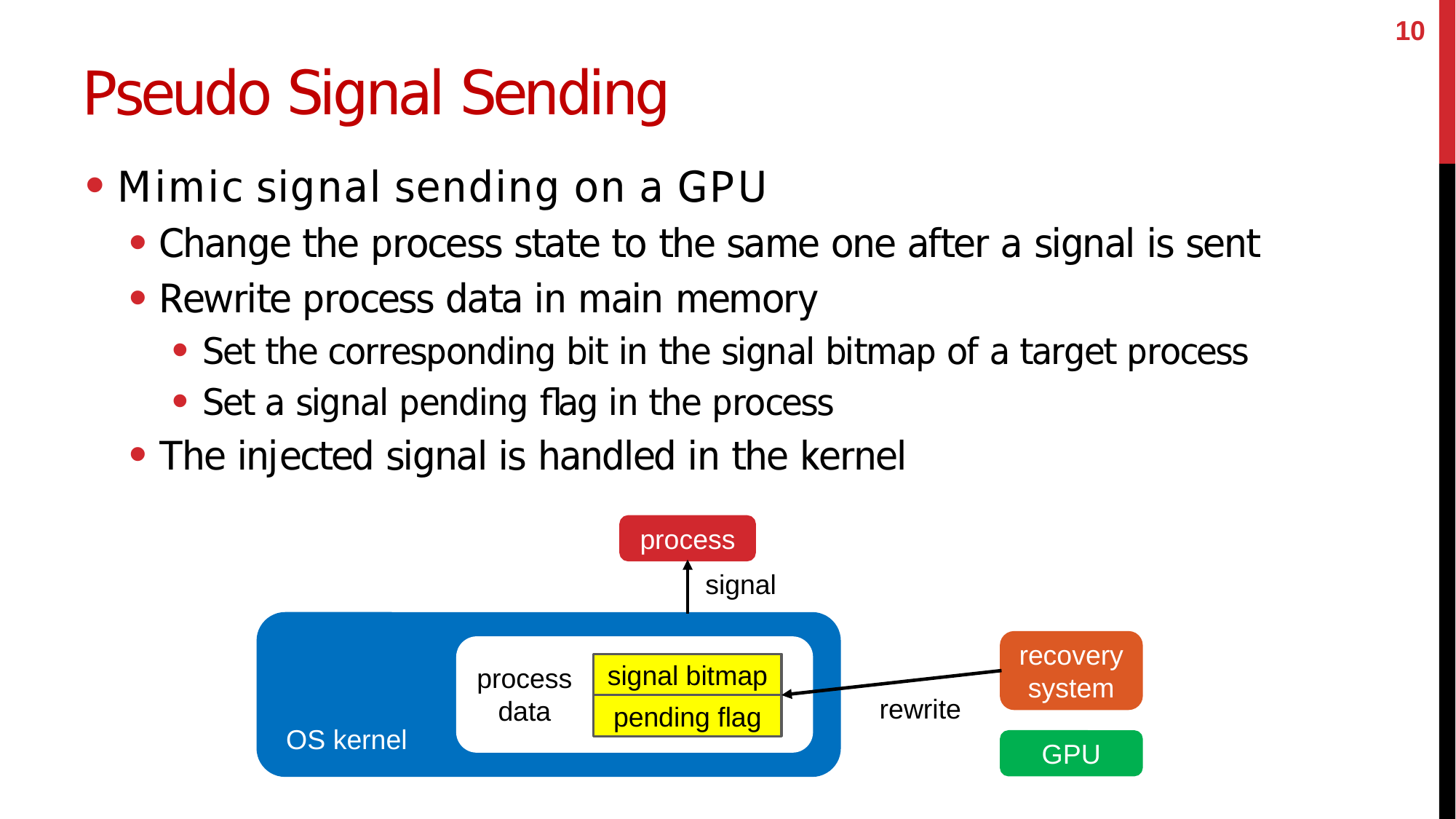

10
# Pseudo Signal Sending
Mimic signal sending on a GPU
Change the process state to the same one after a signal is sent
Rewrite process data in main memory
Set the corresponding bit in the signal bitmap of a target process
Set a signal pending flag in the process
The injected signal is handled in the kernel
process
signal

recovery system

signal bitmap
process
data
rewrite
pending flag
OS kernel
GPU